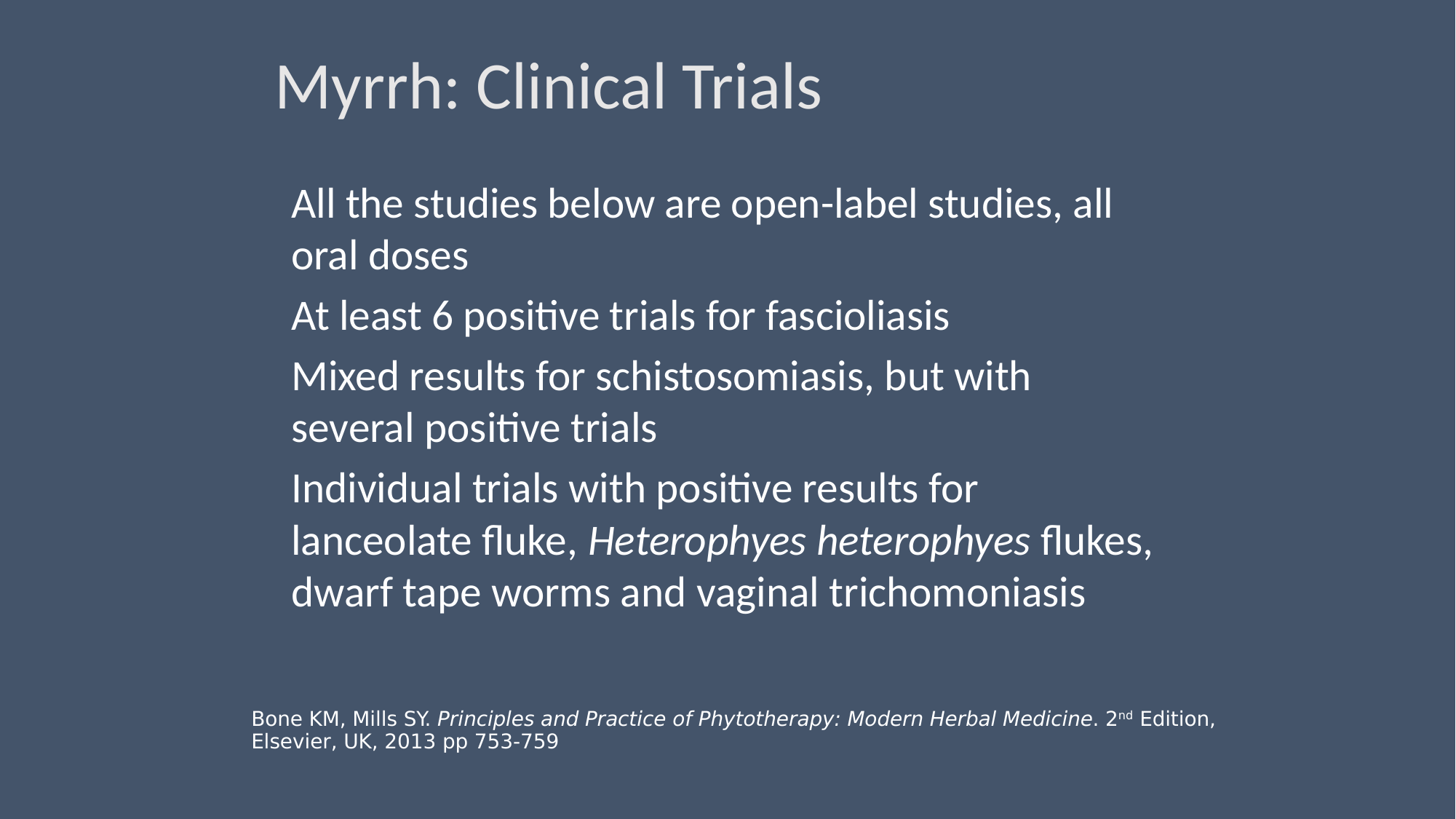

# Myrrh: Clinical Trials
All the studies below are open-label studies, all oral doses
At least 6 positive trials for fascioliasis
Mixed results for schistosomiasis, but with several positive trials
Individual trials with positive results for lanceolate fluke, Heterophyes heterophyes flukes, dwarf tape worms and vaginal trichomoniasis
Bone KM, Mills SY. Principles and Practice of Phytotherapy: Modern Herbal Medicine. 2nd Edition, Elsevier, UK, 2013 pp 753-759